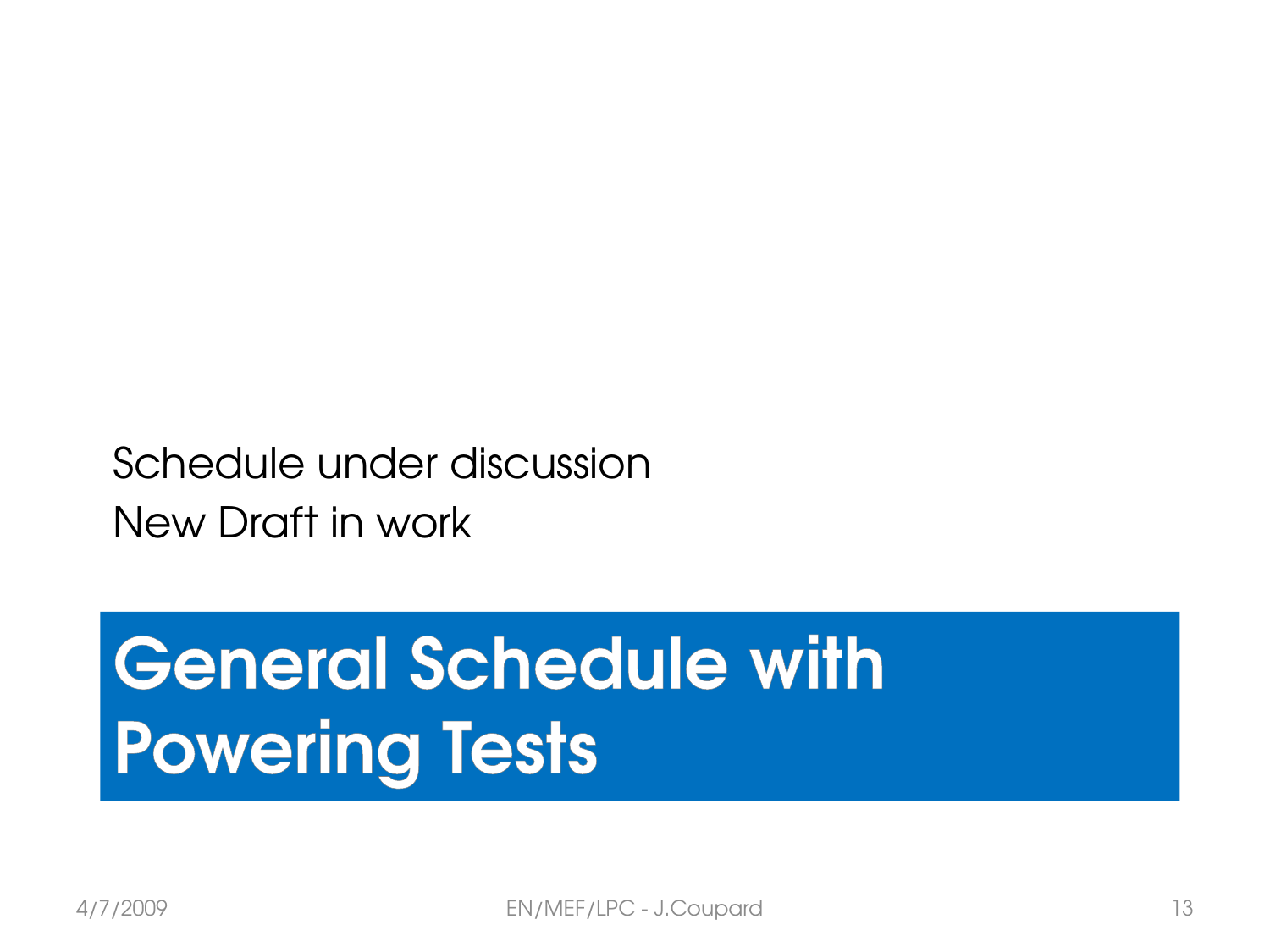

Schedule under discussion
New Draft in work

# General Schedule with Powering Tests
4/7/2009
EN/MEF/LPC - J.Coupard
13